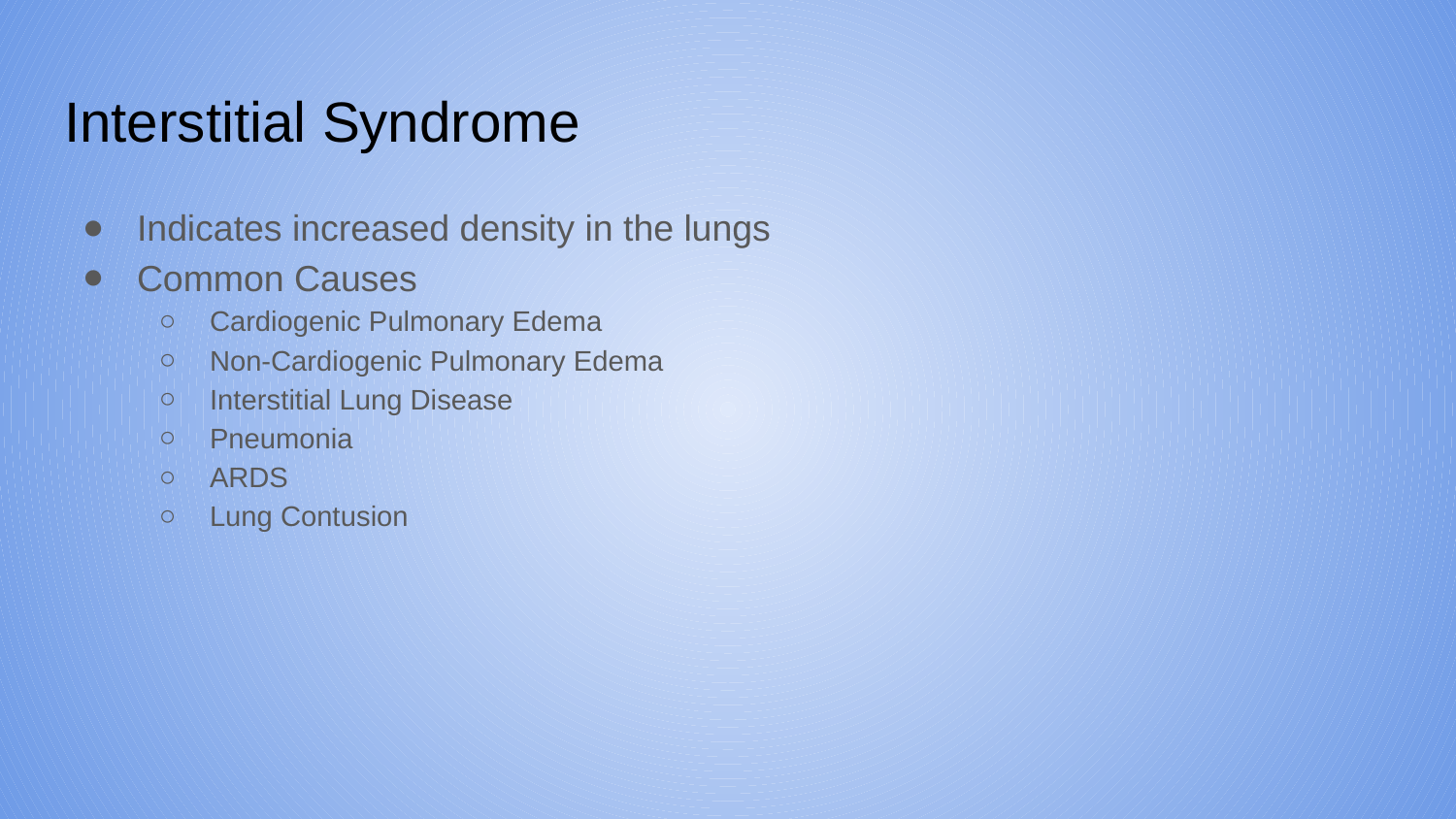

# Interstitial Syndrome

Indicates increased density in the lungs
Common Causes
Cardiogenic Pulmonary Edema
Non-Cardiogenic Pulmonary Edema
Interstitial Lung Disease
Pneumonia
ARDS
Lung Contusion